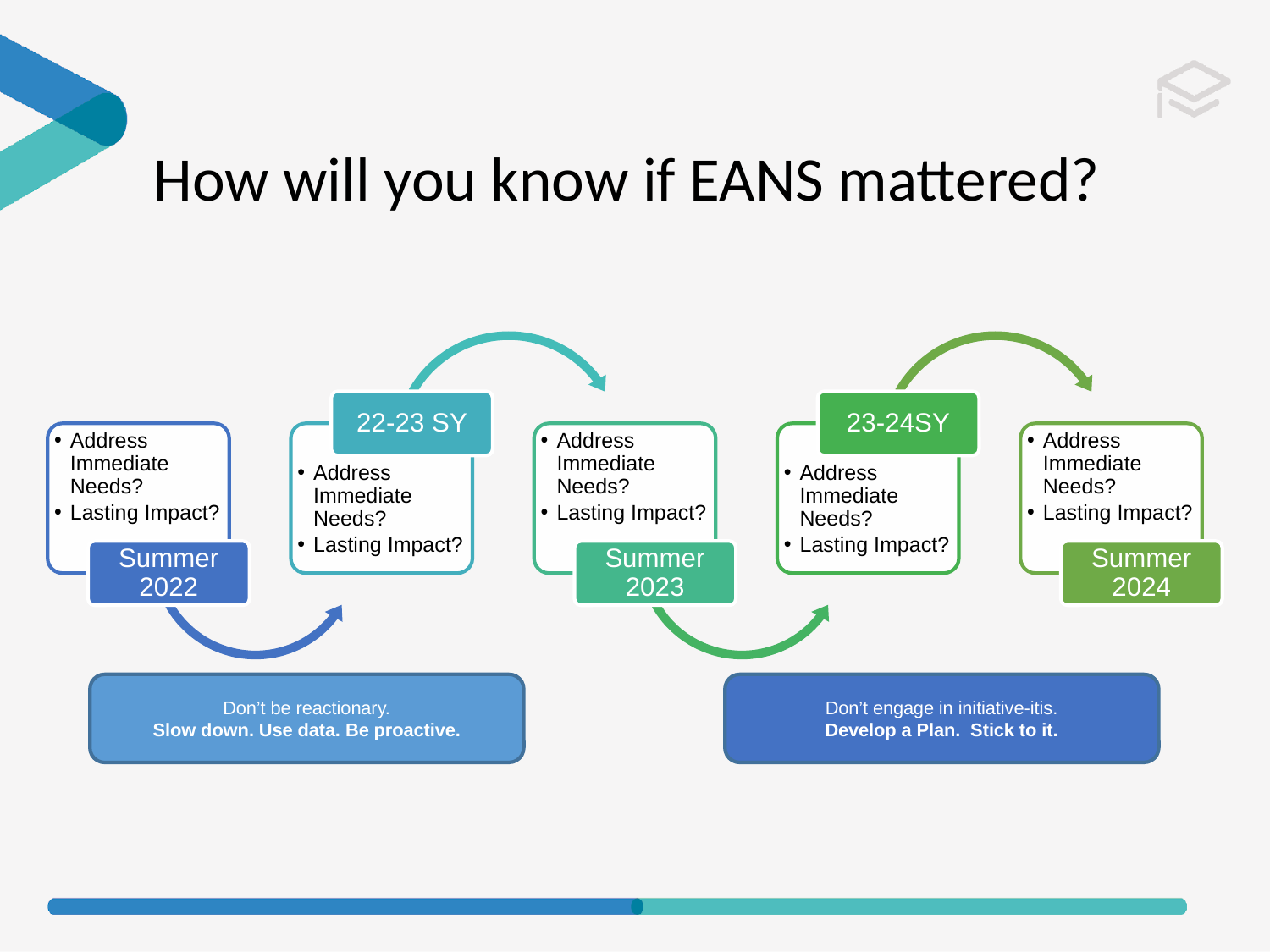

# How will you know if EANS mattered?

22-23 SY
23-24SY

Address Immediate Needs?
Lasting Impact?
Address Immediate Needs?
Lasting Impact?
Address Immediate Needs?
Lasting Impact?

Address Immediate Needs?
Lasting Impact?
Address Immediate Needs?
Lasting Impact?

Summer 2022
Summer 2023
Summer 2024
Don’t be reactionary.
Slow down. Use data. Be proactive.
Don’t engage in initiative-itis.
Develop a Plan.  Stick to it.